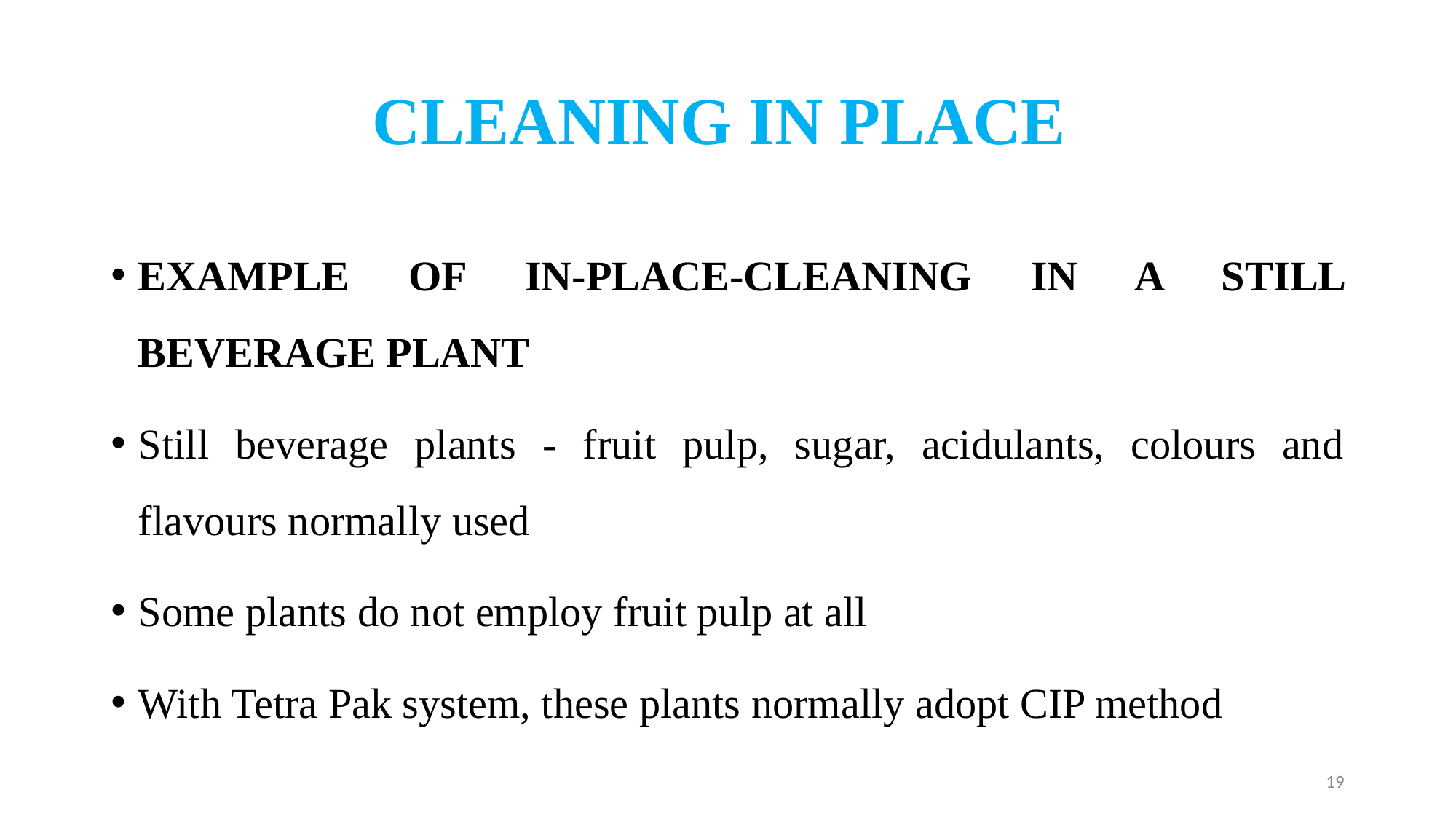

# CLEANING IN PLACE
EXAMPLE OF IN-PLACE-CLEANING IN A STILL BEVERAGE PLANT
Still beverage plants - fruit pulp, sugar, acidulants, colours and flavours normally used
Some plants do not employ fruit pulp at all
With Tetra Pak system, these plants normally adopt CIP method
19